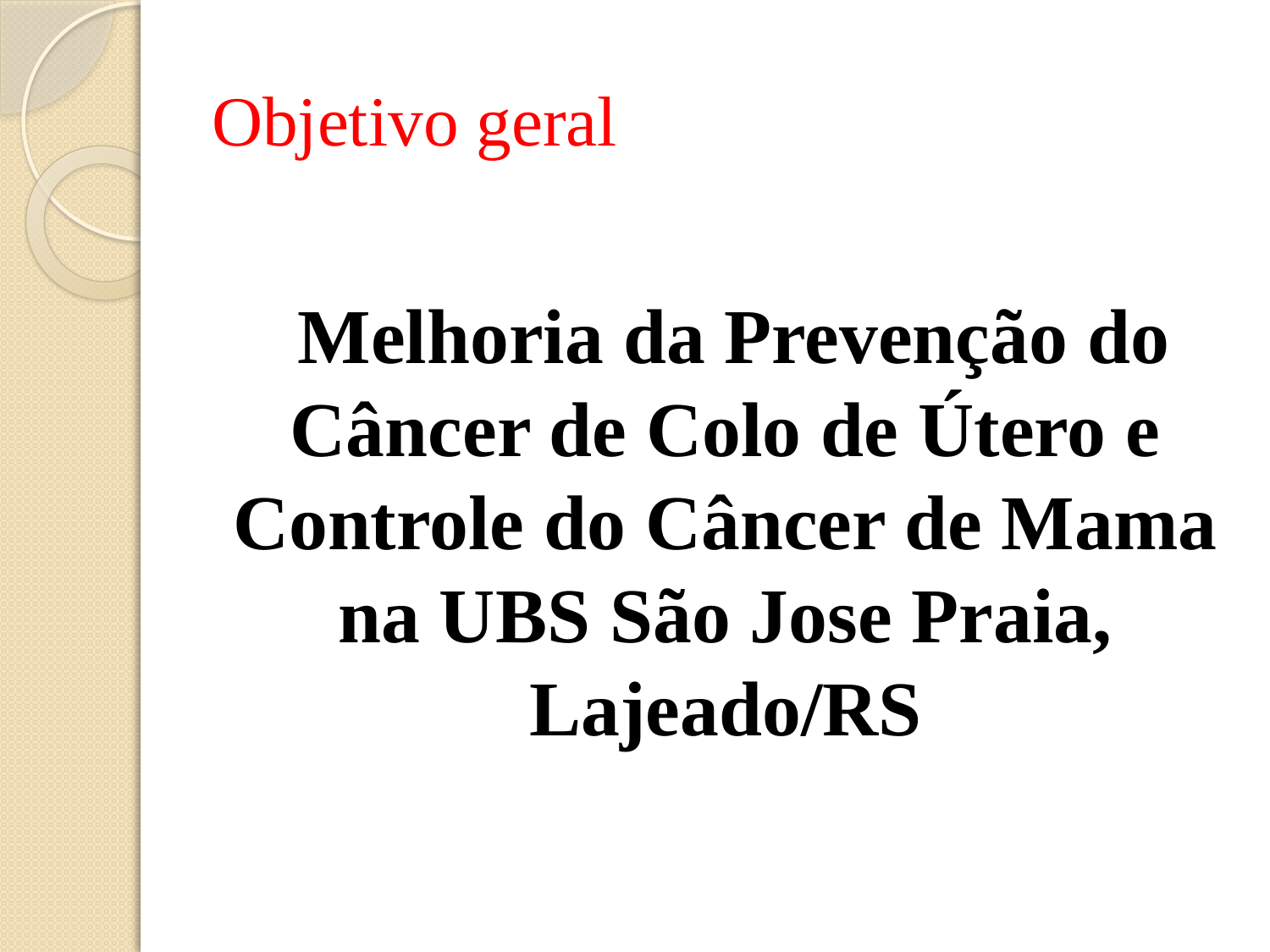

# Objetivo geral

 Melhoria da Prevenção do Câncer de Colo de Útero e Controle do Câncer de Mama na UBS São Jose Praia, Lajeado/RS